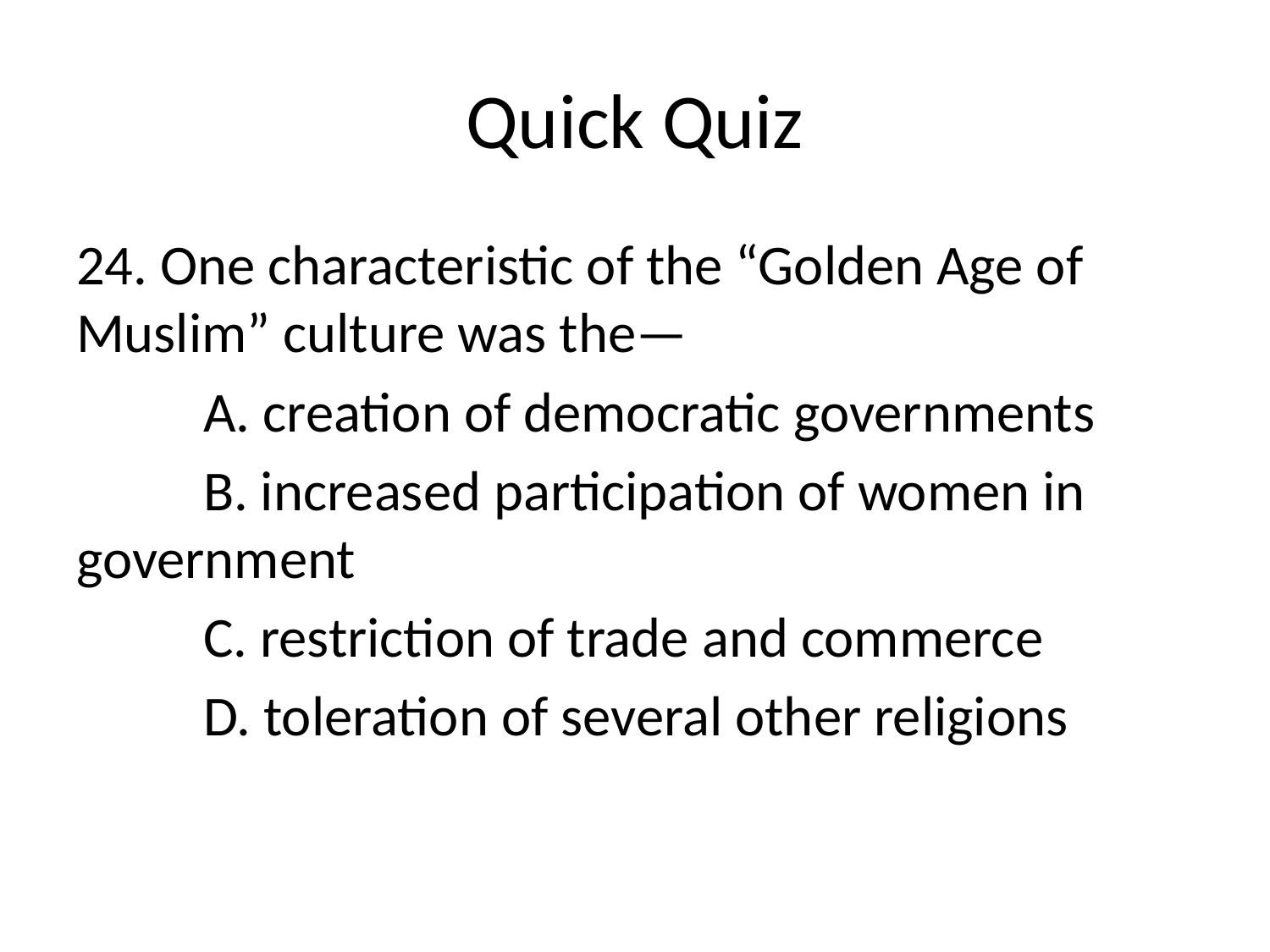

# Quick Quiz
24. One characteristic of the “Golden Age of Muslim” culture was the—
	A. creation of democratic governments
	B. increased participation of women in government
	C. restriction of trade and commerce
	D. toleration of several other religions